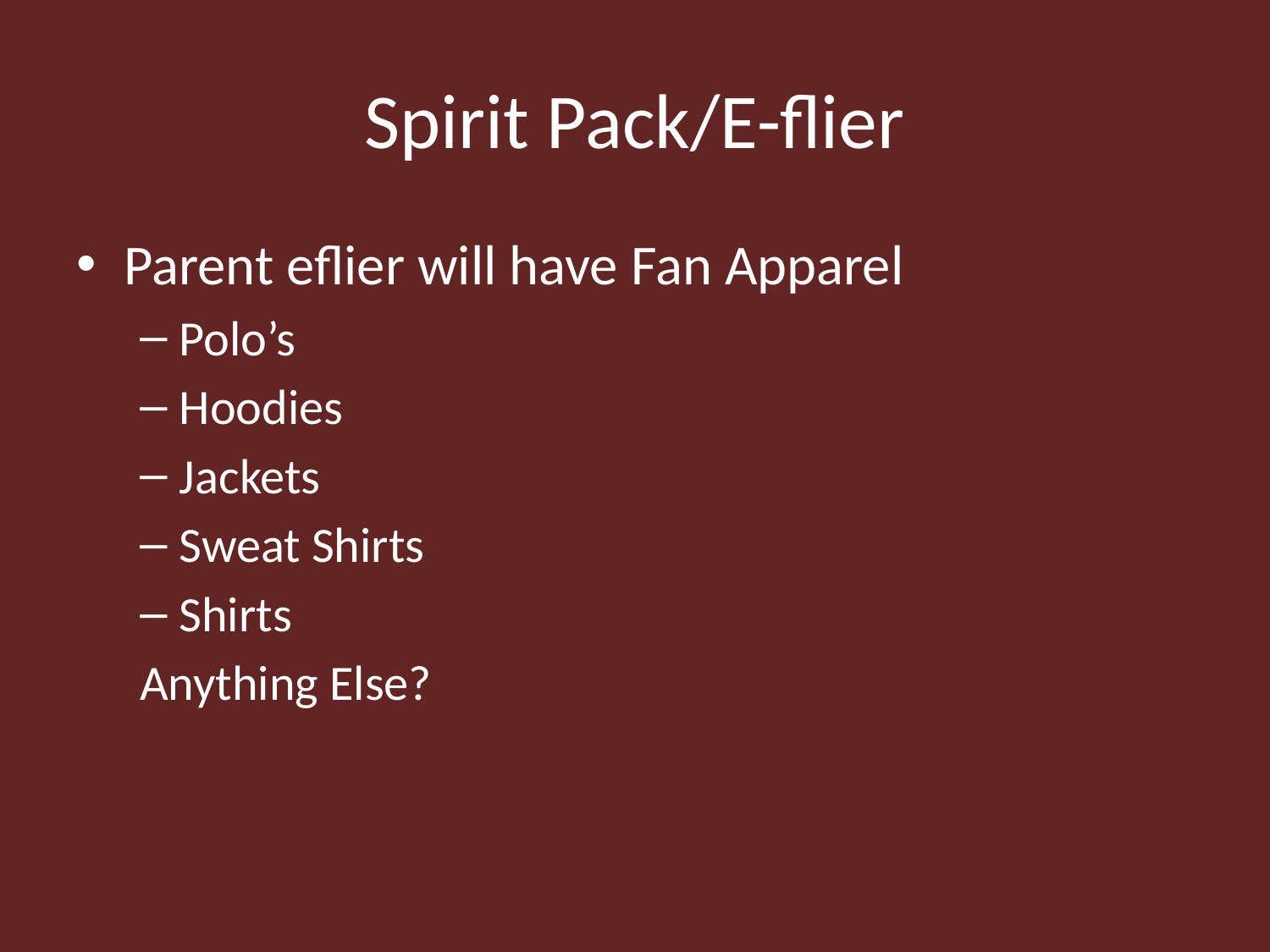

# Spirit Pack/E-flier
Parent eflier will have Fan Apparel
Polo’s
Hoodies
Jackets
Sweat Shirts
Shirts
Anything Else?